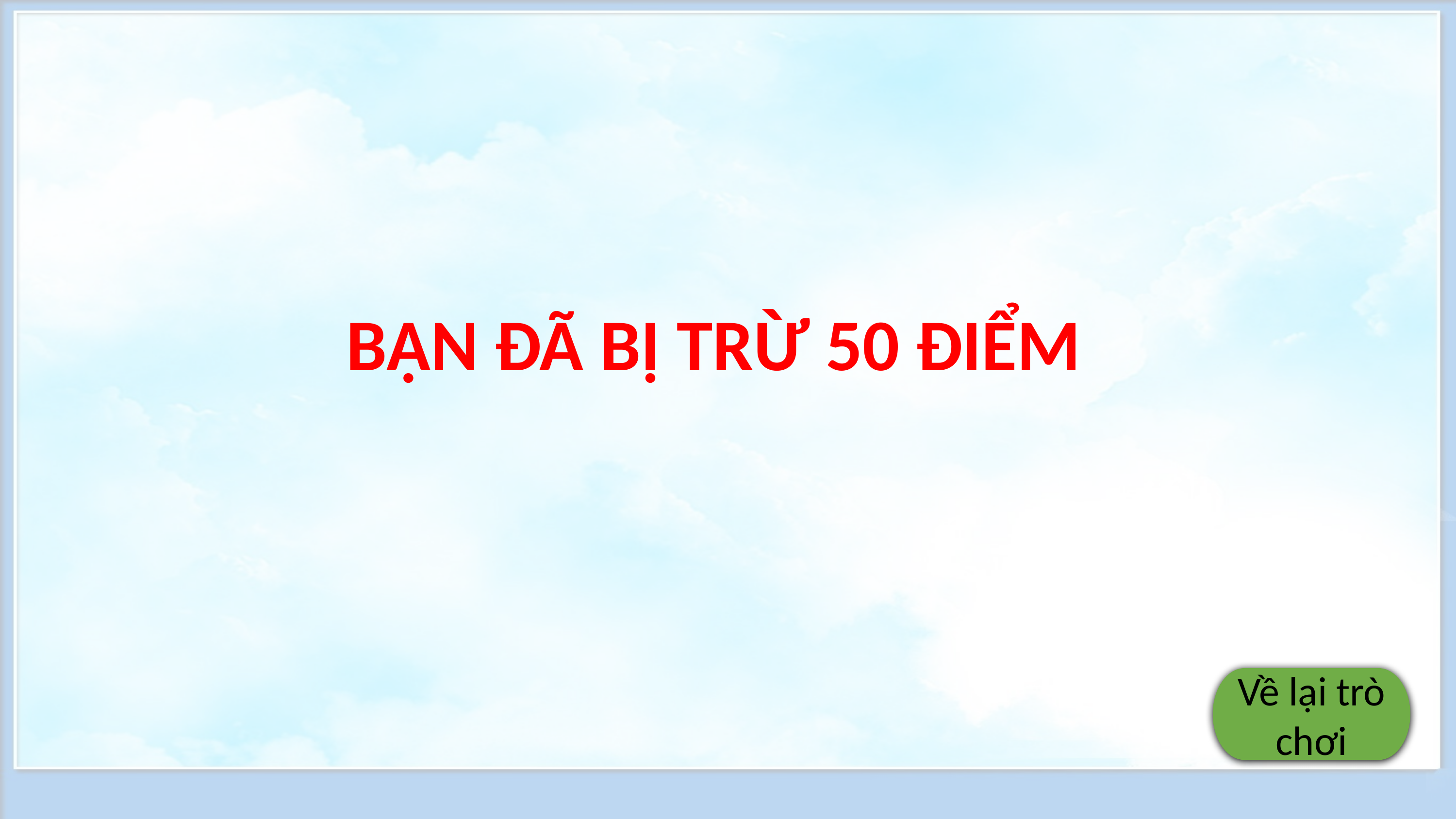

# BẠN ĐÃ BỊ TRỪ 50 ĐIỂM
Về lại trò chơi